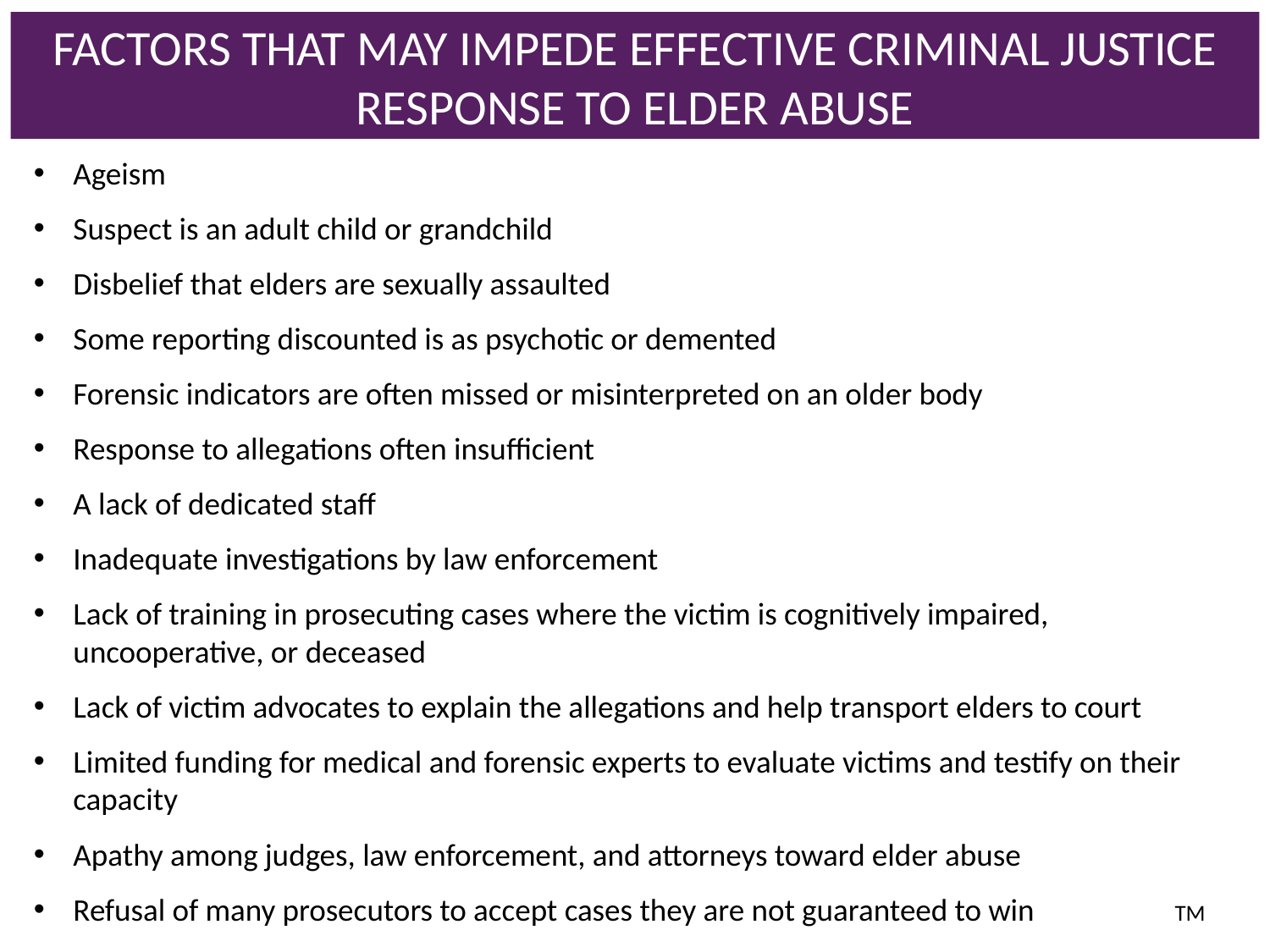

# Factors that may impede effective criminal justice response to elder abuse
Ageism
Suspect is an adult child or grandchild
Disbelief that elders are sexually assaulted
Some reporting discounted is as psychotic or demented
Forensic indicators are often missed or misinterpreted on an older body
Response to allegations often insufficient
A lack of dedicated staff
Inadequate investigations by law enforcement
Lack of training in prosecuting cases where the victim is cognitively impaired, uncooperative, or deceased
Lack of victim advocates to explain the allegations and help transport elders to court
Limited funding for medical and forensic experts to evaluate victims and testify on their capacity
Apathy among judges, law enforcement, and attorneys toward elder abuse
Refusal of many prosecutors to accept cases they are not guaranteed to win                    TM
9